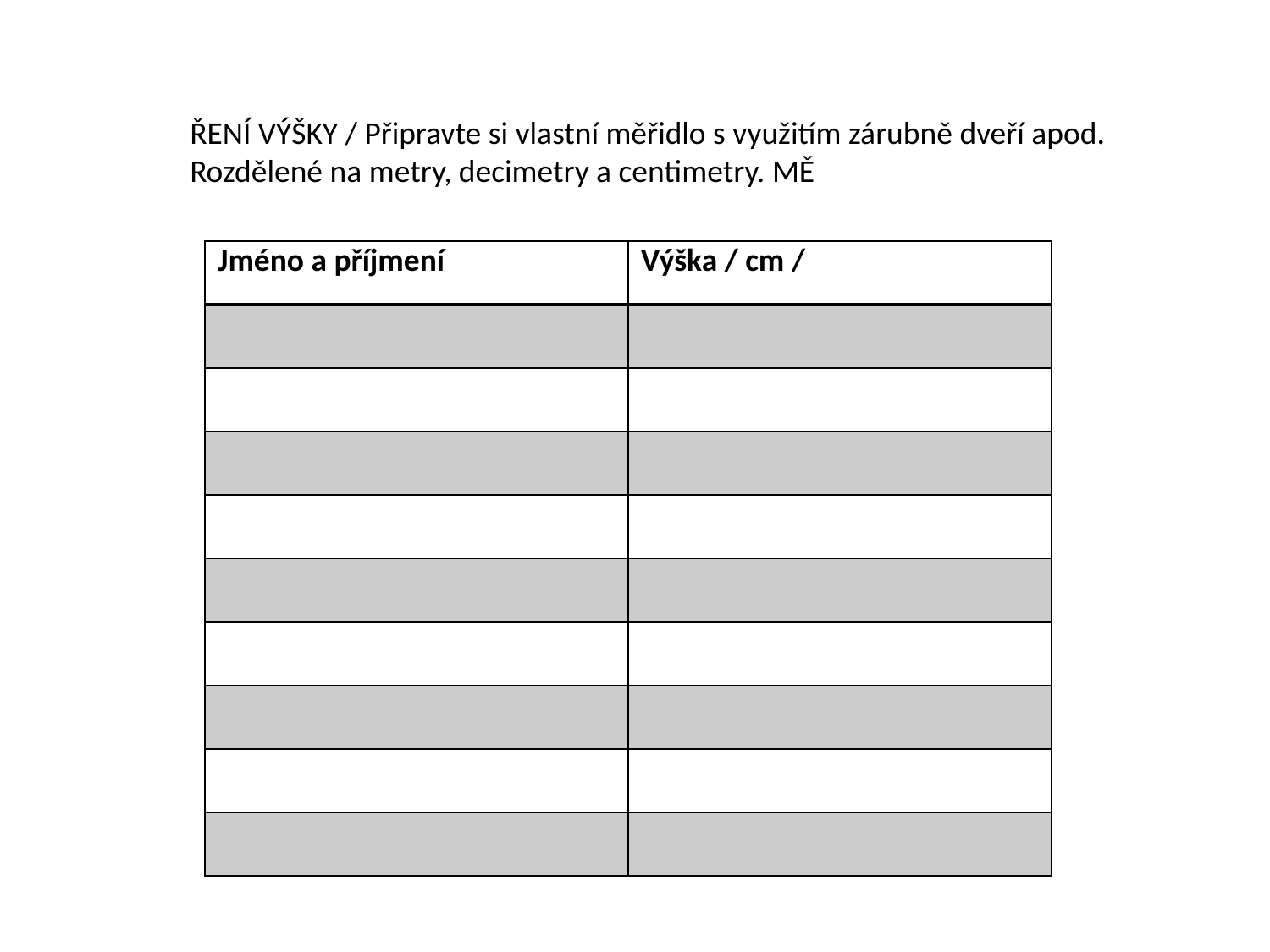

ŘENÍ VÝŠKY / Připravte si vlastní měřidlo s využitím zárubně dveří apod.
Rozdělené na metry, decimetry a centimetry. MĚ

| Jméno a příjmení | Výška / cm / |
| --- | --- |
|  |  |
|  |  |
|  |  |
|  |  |
|  |  |
|  |  |
|  |  |
|  |  |
|  |  |